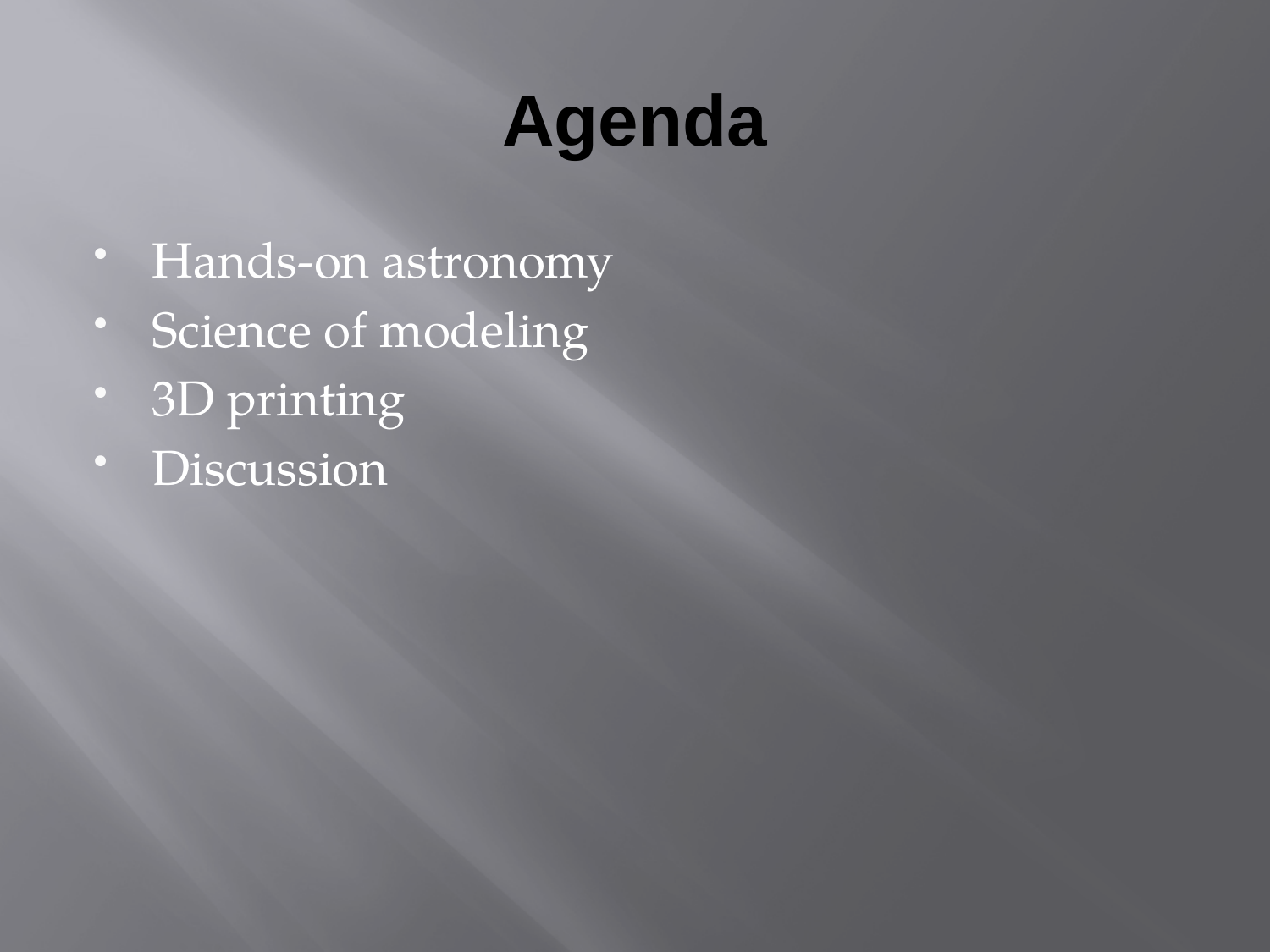

# Agenda
Hands-on astronomy
Science of modeling
3D printing
Discussion